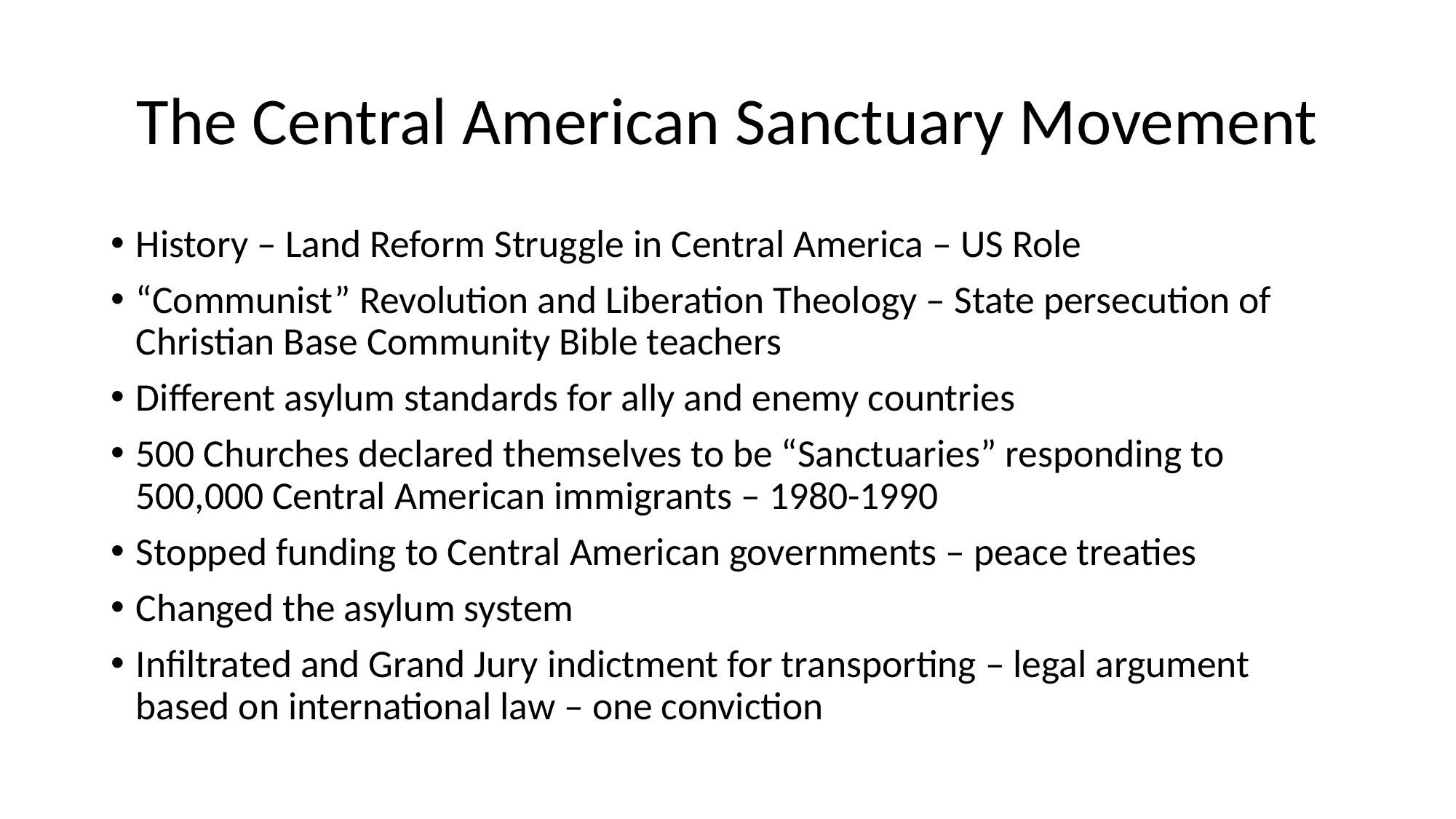

# The Central American Sanctuary Movement
History – Land Reform Struggle in Central America – US Role
“Communist” Revolution and Liberation Theology – State persecution of Christian Base Community Bible teachers
Different asylum standards for ally and enemy countries
500 Churches declared themselves to be “Sanctuaries” responding to 500,000 Central American immigrants – 1980-1990
Stopped funding to Central American governments – peace treaties
Changed the asylum system
Infiltrated and Grand Jury indictment for transporting – legal argument based on international law – one conviction